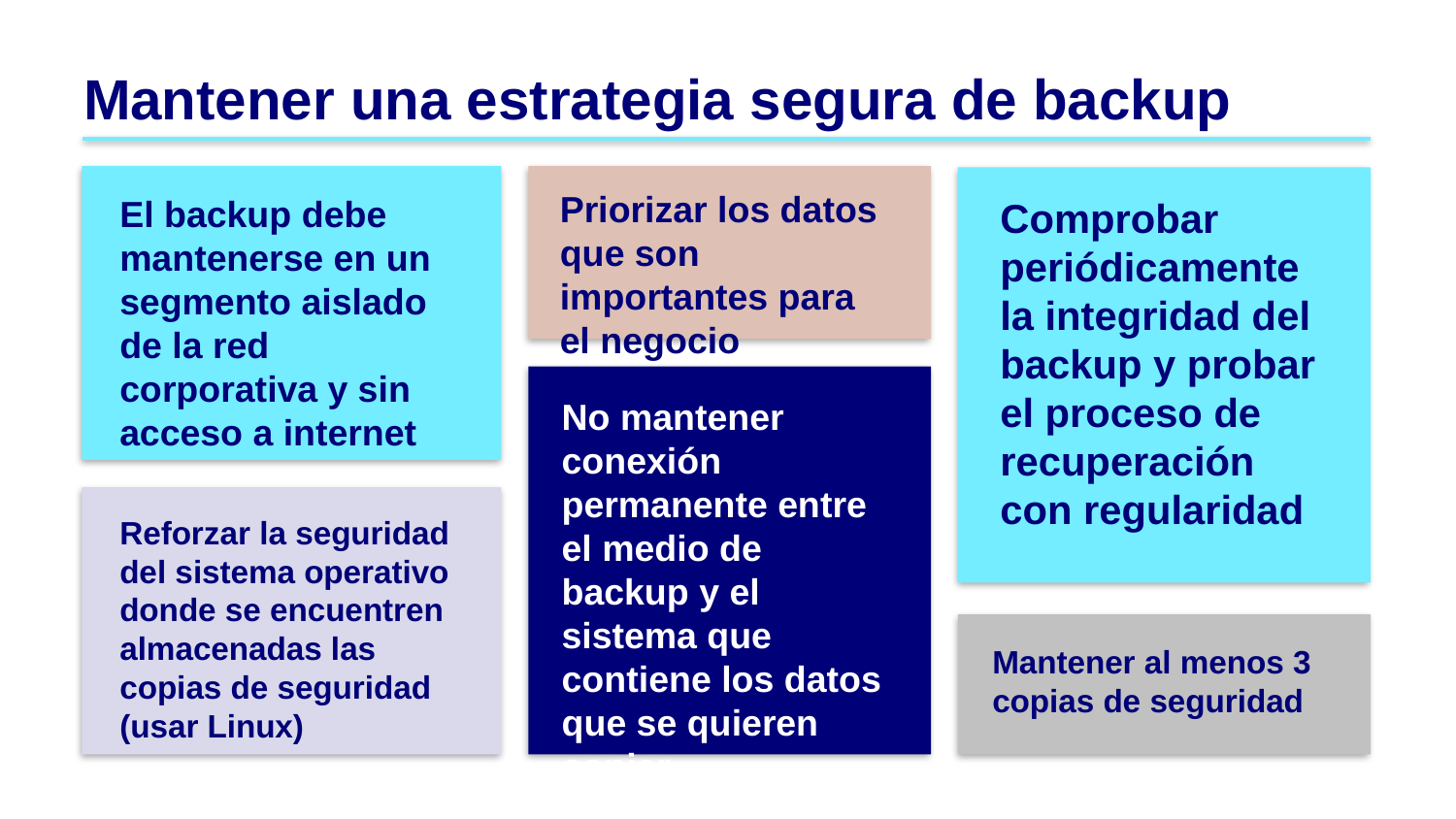

Mantener una estrategia segura de backup

Priorizar los datos que son importantes para el negocio
El backup debe mantenerse en un segmento aislado de la red corporativa y sin acceso a internet

Comprobar periódicamente la integridad del backup y probar el proceso de recuperación con regularidad

No mantener conexión permanente entre el medio de backup y el sistema que contiene los datos que se quieren copiar

Reforzar la seguridad del sistema operativo donde se encuentren almacenadas las copias de seguridad (usar Linux)

Mantener al menos 3 copias de seguridad